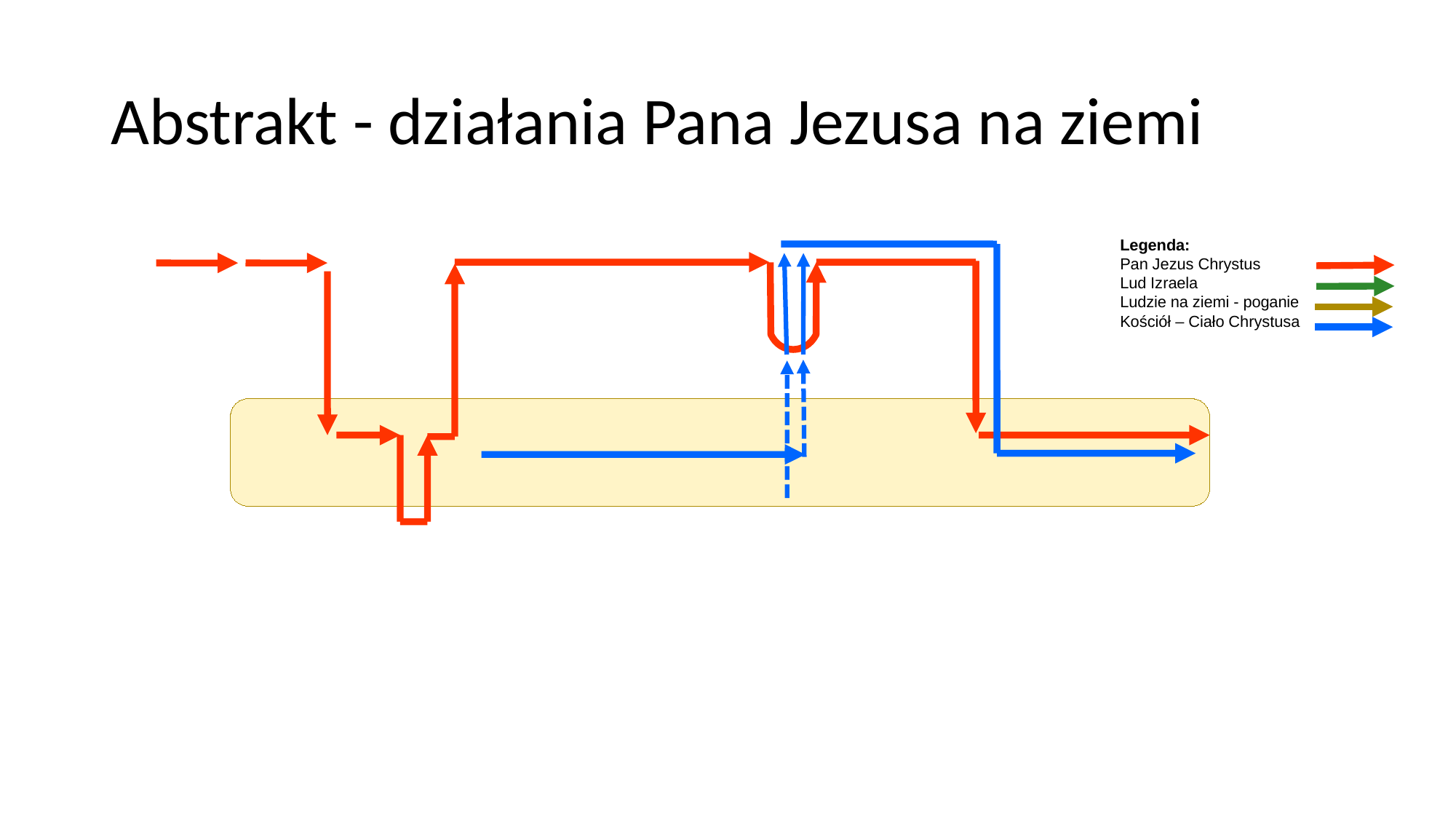

# Abstrakt - działania Pana Jezusa na ziemi
Legenda:
Pan Jezus Chrystus
Lud Izraela
Ludzie na ziemi - poganie
Kościół – Ciało Chrystusa